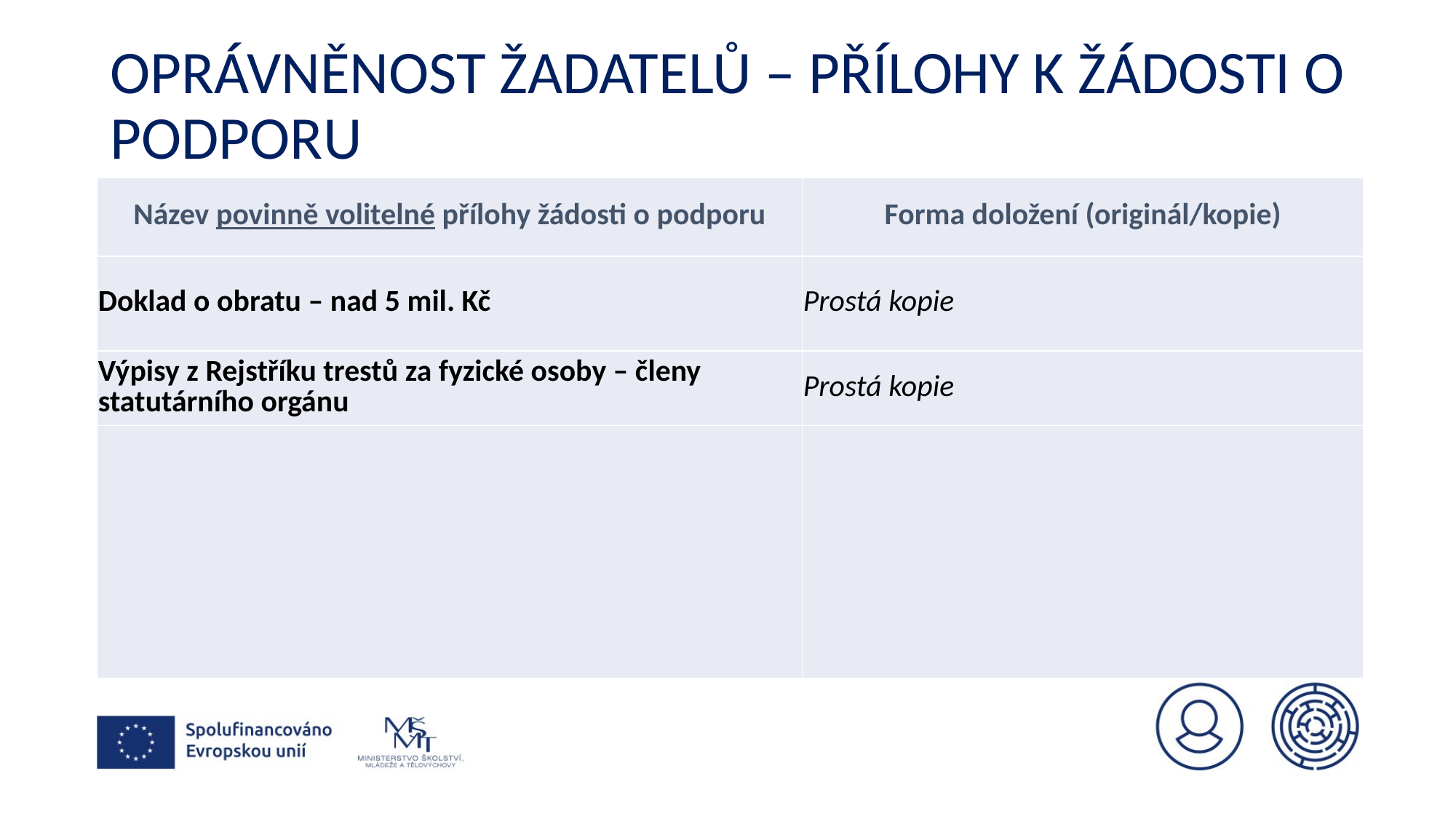

# Oprávněnost žadatelů – přílohy k žádosti o podporu
| Název povinně volitelné přílohy žádosti o podporu | Forma doložení (originál/kopie) |
| --- | --- |
| Doklad o obratu – nad 5 mil. Kč | Prostá kopie |
| Výpisy z Rejstříku trestů za fyzické osoby – členy statutárního orgánu | Prostá kopie |
|  |  |